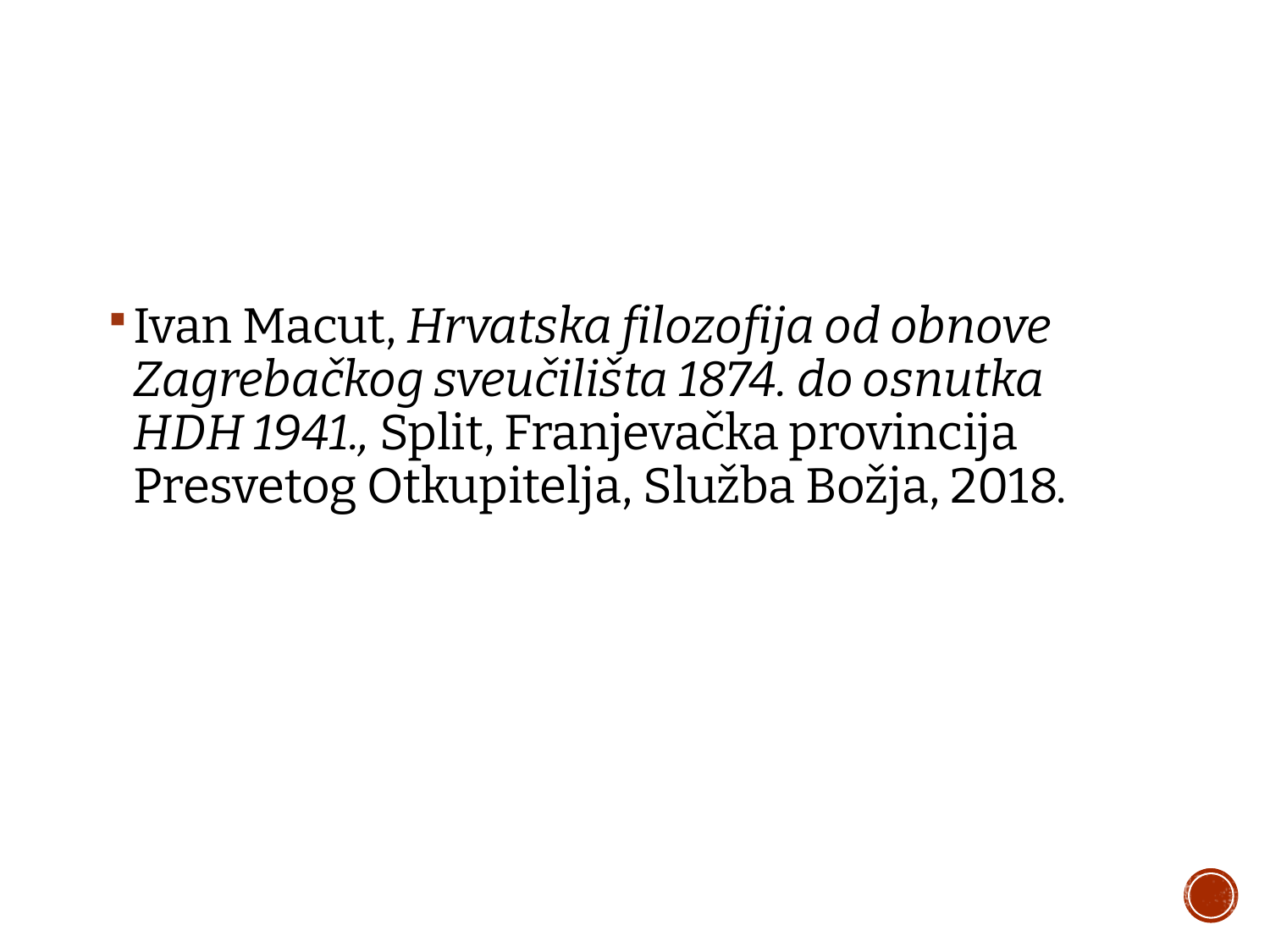

Ivan Macut, Hrvatska filozofija od obnove Zagrebačkog sveučilišta 1874. do osnutka HDH 1941., Split, Franjevačka provincija Presvetog Otkupitelja, Služba Božja, 2018.